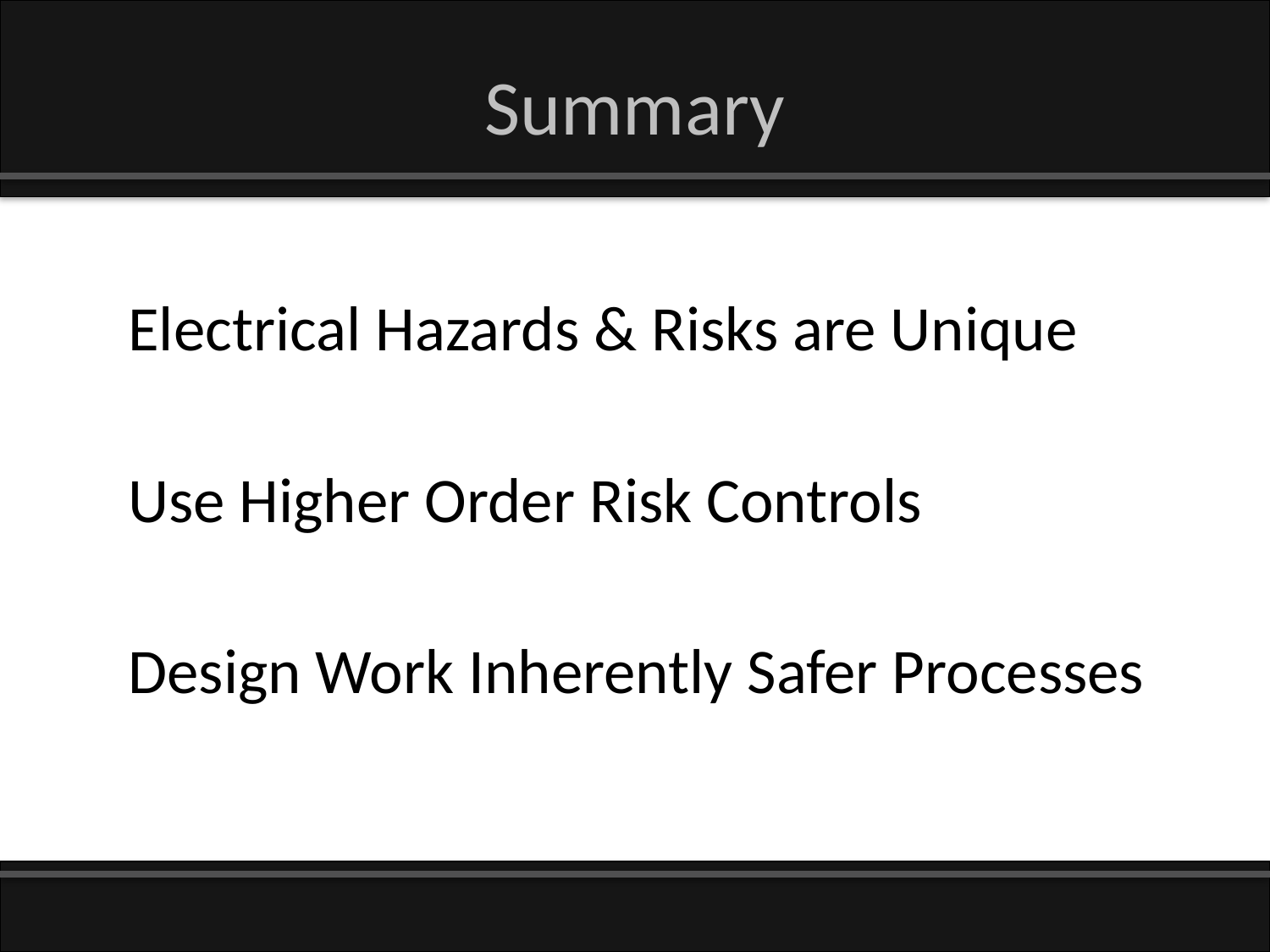

# Summary
Electrical Hazards & Risks are Unique
Use Higher Order Risk Controls
Design Work Inherently Safer Processes